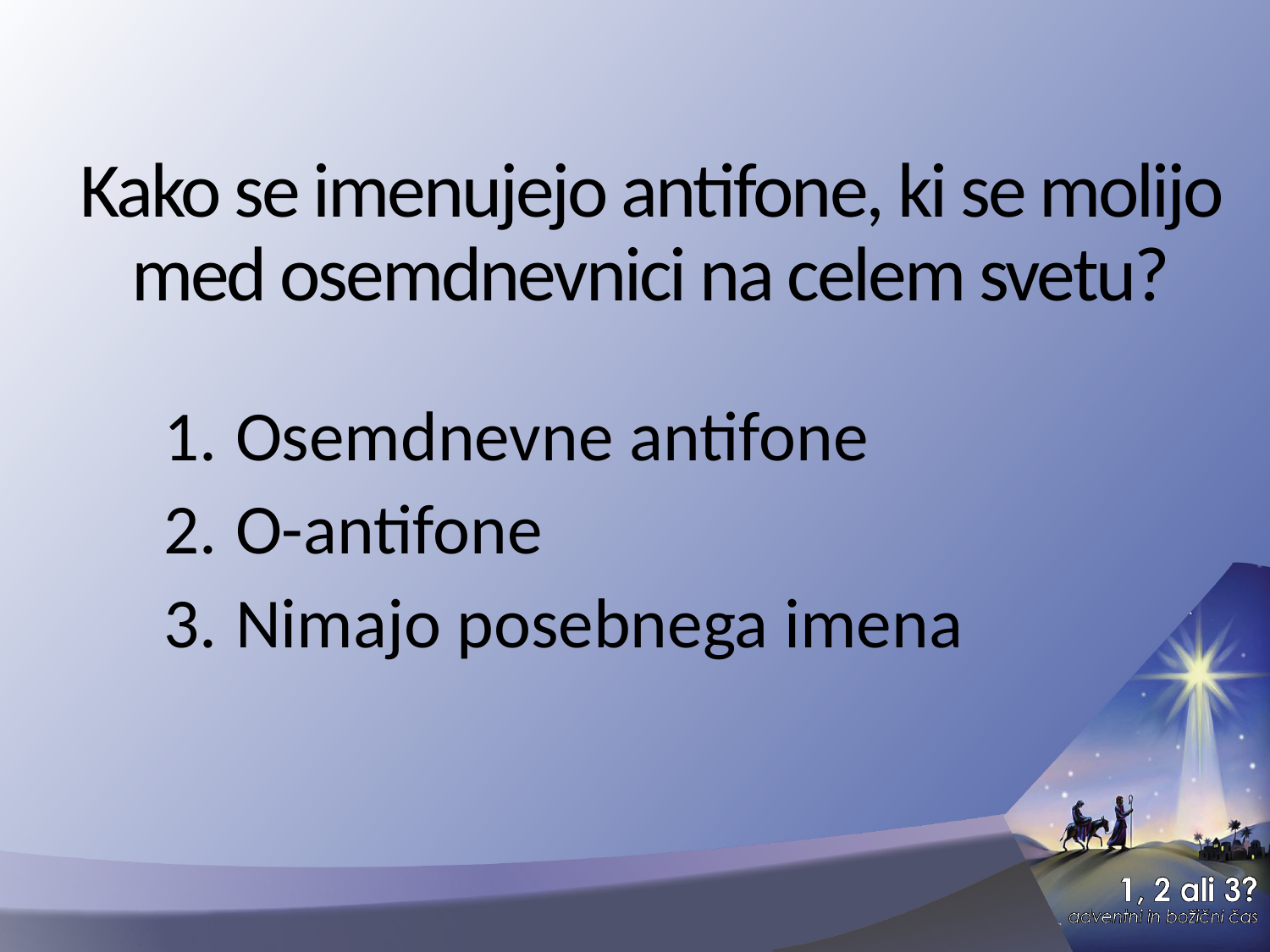

# Kako se imenujejo antifone, ki se molijo med osemdnevnici na celem svetu?
Osemdnevne antifone
O-antifone
Nimajo posebnega imena